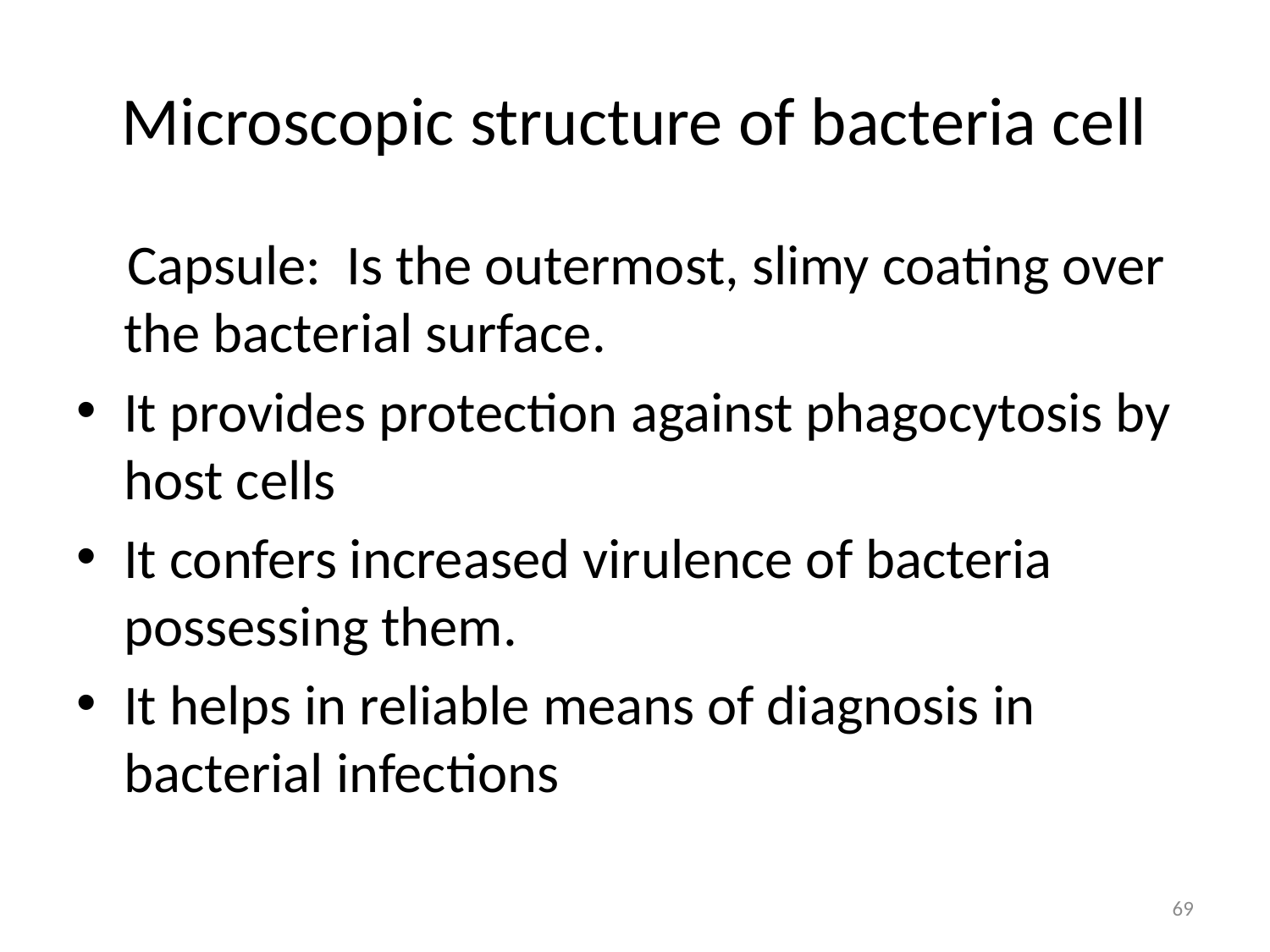

# Microscopic structure of bacteria cell
    Capsule:  Is the outermost, slimy coating over the bacterial surface.
It provides protection against phagocytosis by host cells
It confers increased virulence of bacteria possessing them.
It helps in reliable means of diagnosis in bacterial infections

69